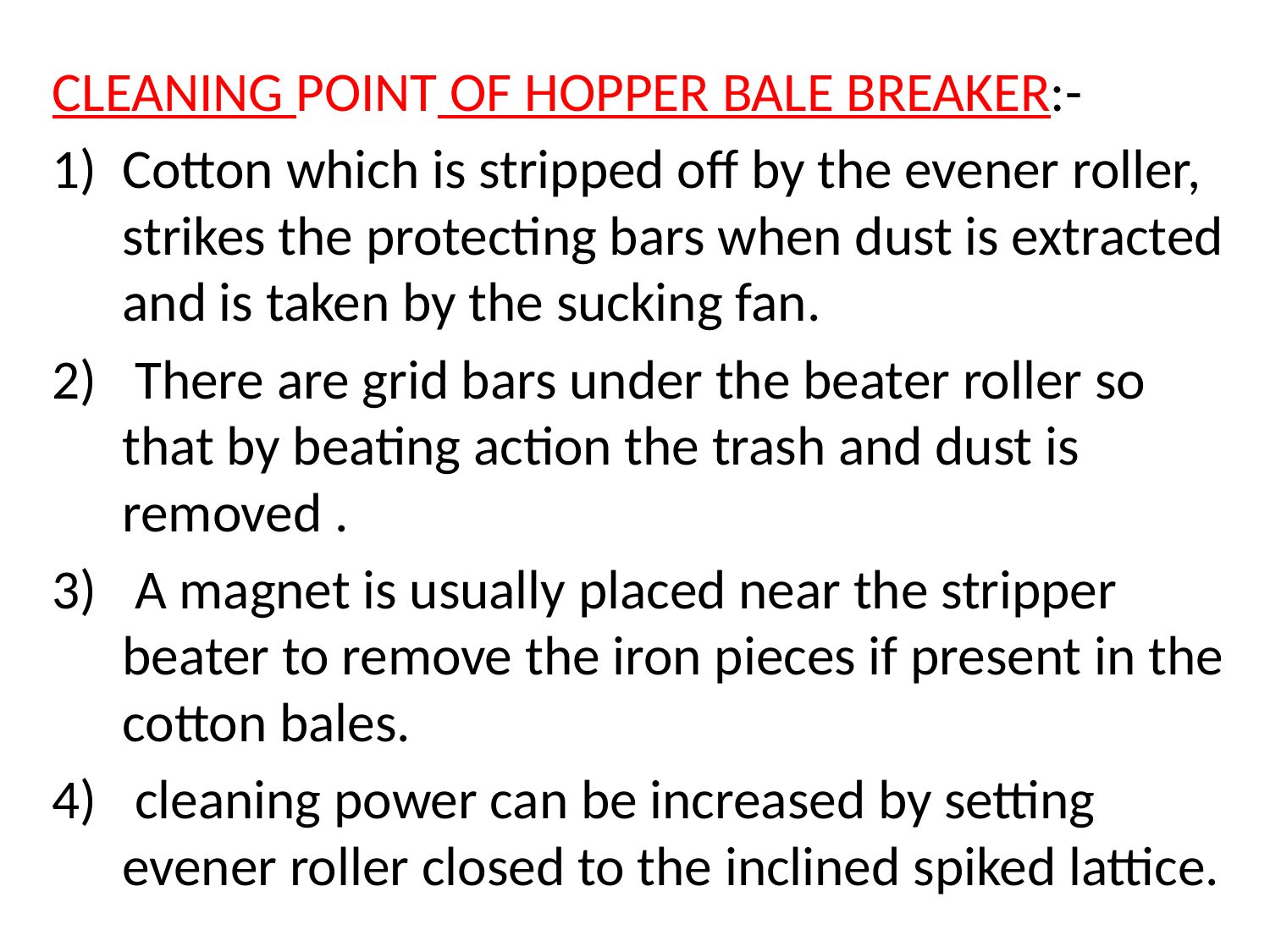

#
CLEANING POINT OF HOPPER BALE BREAKER:-
Cotton which is stripped off by the evener roller, strikes the protecting bars when dust is extracted and is taken by the sucking fan.
 There are grid bars under the beater roller so that by beating action the trash and dust is removed .
 A magnet is usually placed near the stripper beater to remove the iron pieces if present in the cotton bales.
 cleaning power can be increased by setting evener roller closed to the inclined spiked lattice.